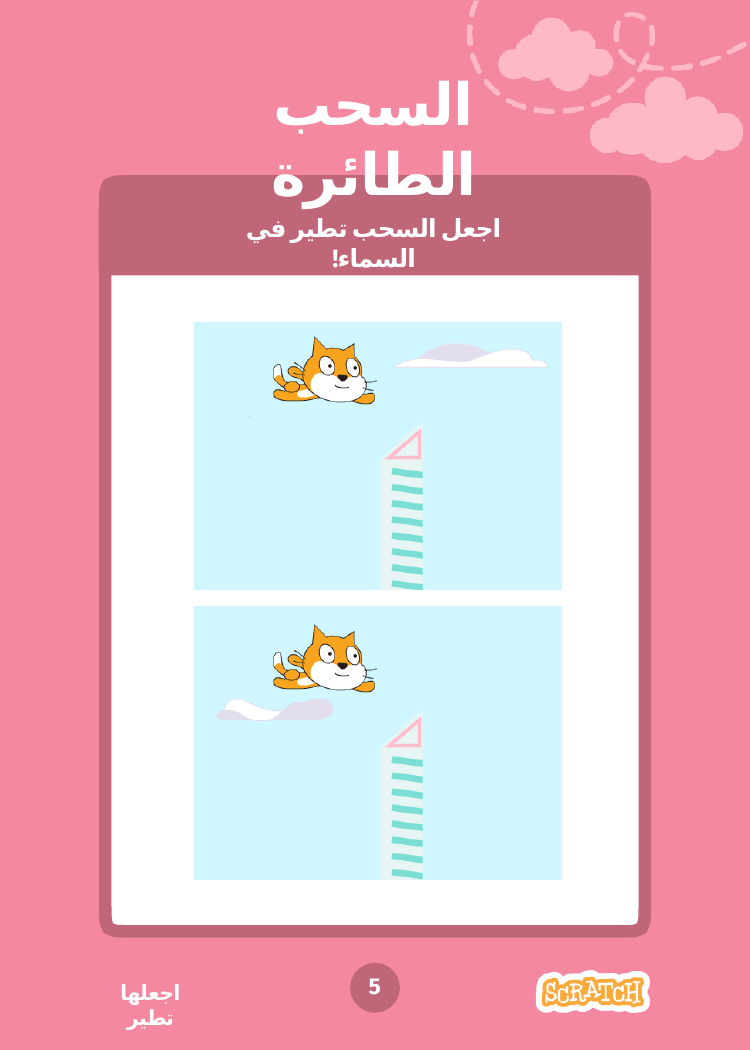

# السحب الطائرة

اجعل السحب تطير في السماء!

5
اجعلها تطير